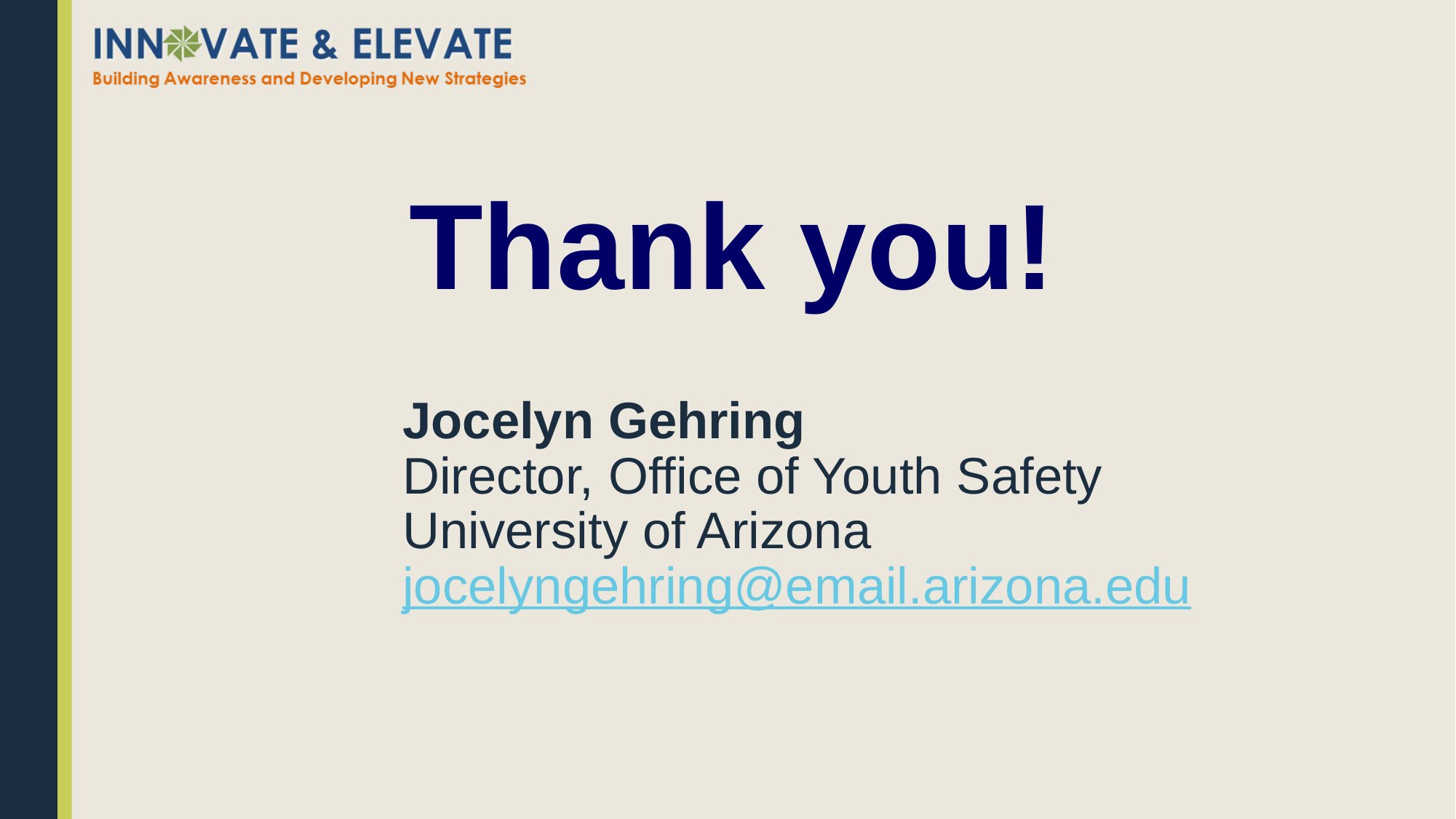

# Thank you!
Jocelyn Gehring
Director, Office of Youth Safety
University of Arizona
jocelyngehring@email.arizona.edu